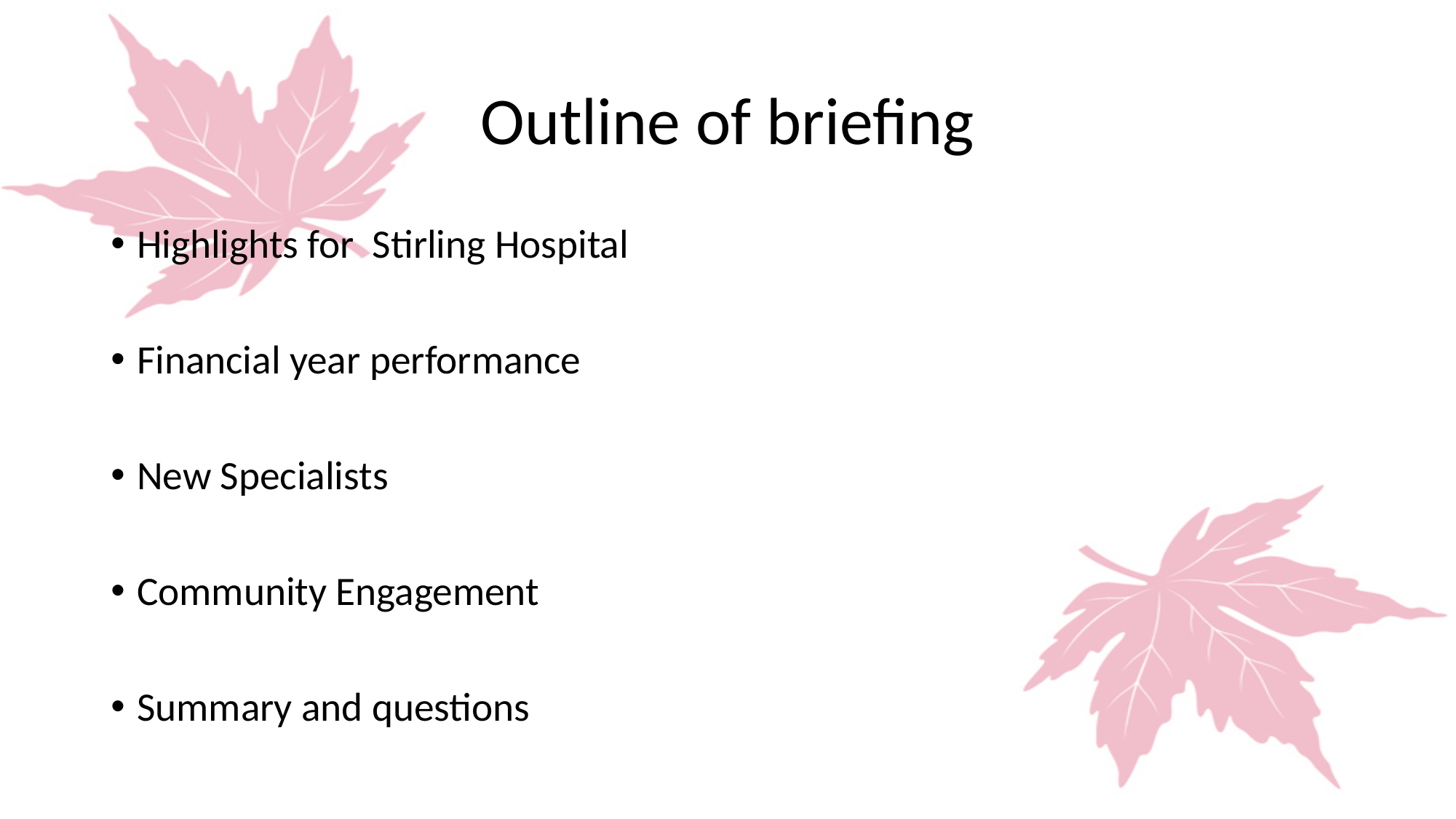

# Outline of briefing
Highlights for  Stirling Hospital

Financial year performance

New Specialists

Community Engagement

Summary and questions